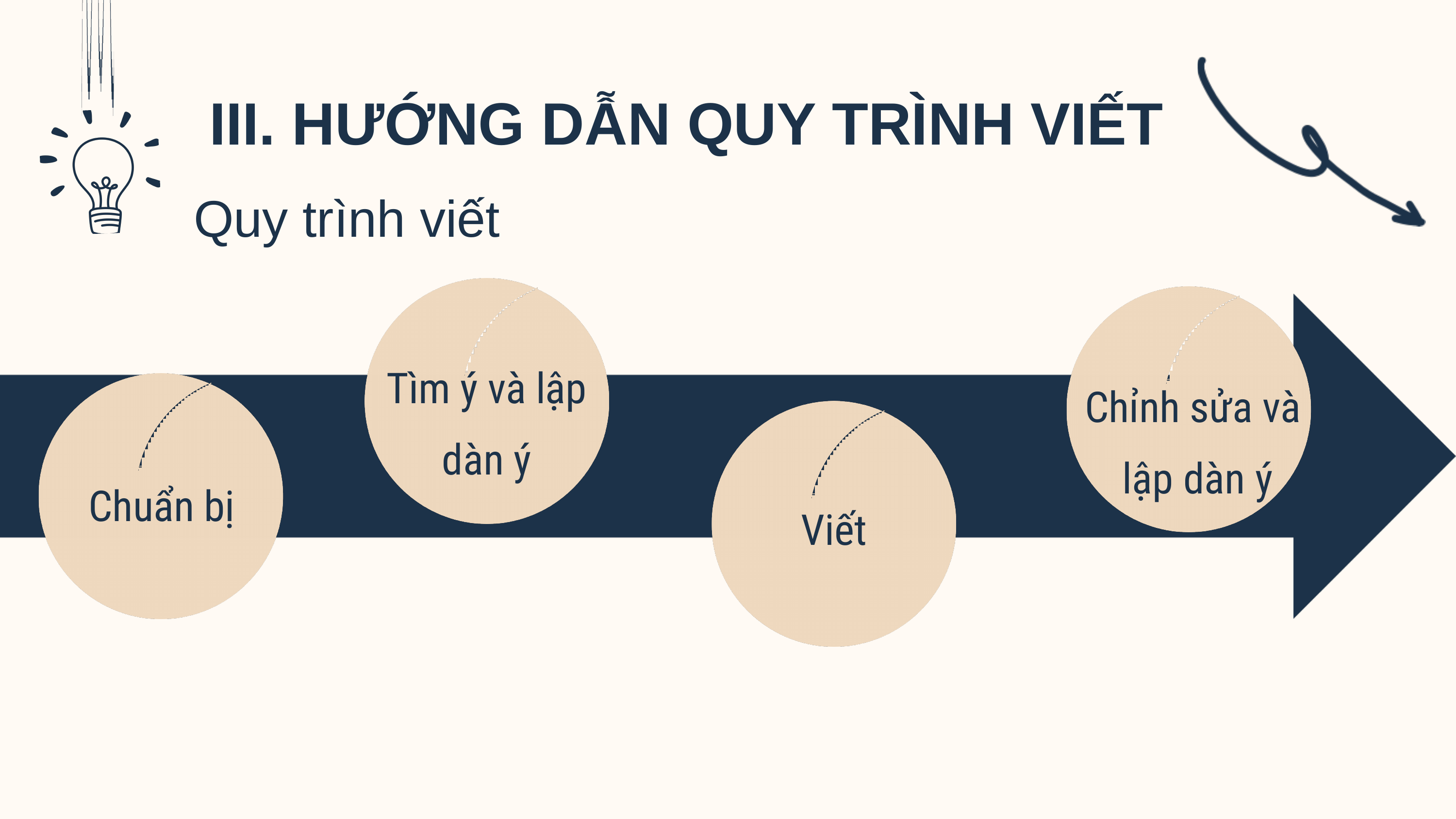

III. HƯỚNG DẪN QUY TRÌNH VIẾT

Quy trình viết

Tìm ý và lập dàn ý
Chỉnh sửa và
lập dàn ý

Chuẩn bị
Viết